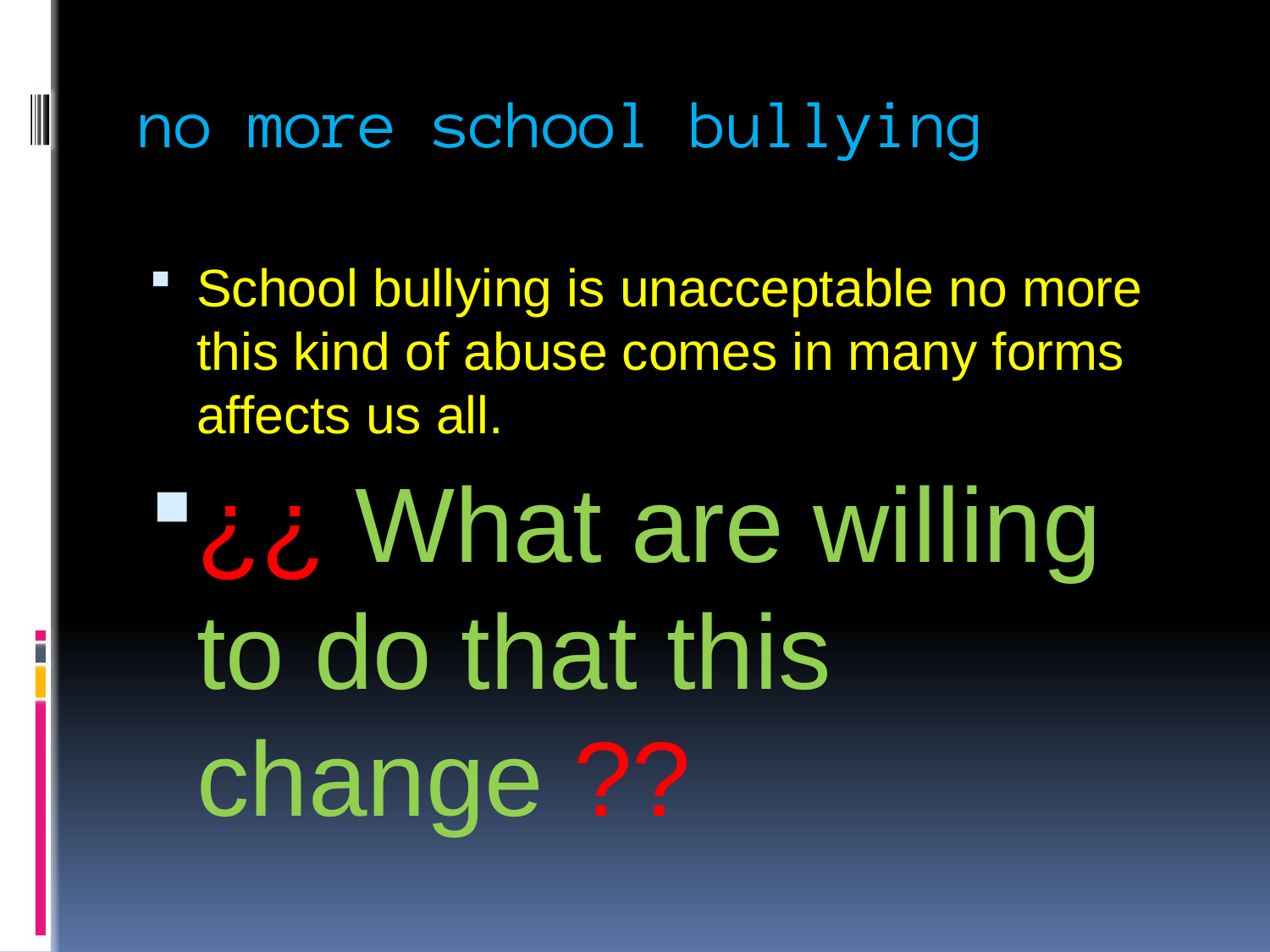

# no more school bullying
School bullying is unacceptable no more this kind of abuse comes in many forms affects us all.
¿¿ What are willing  to do that this change ??